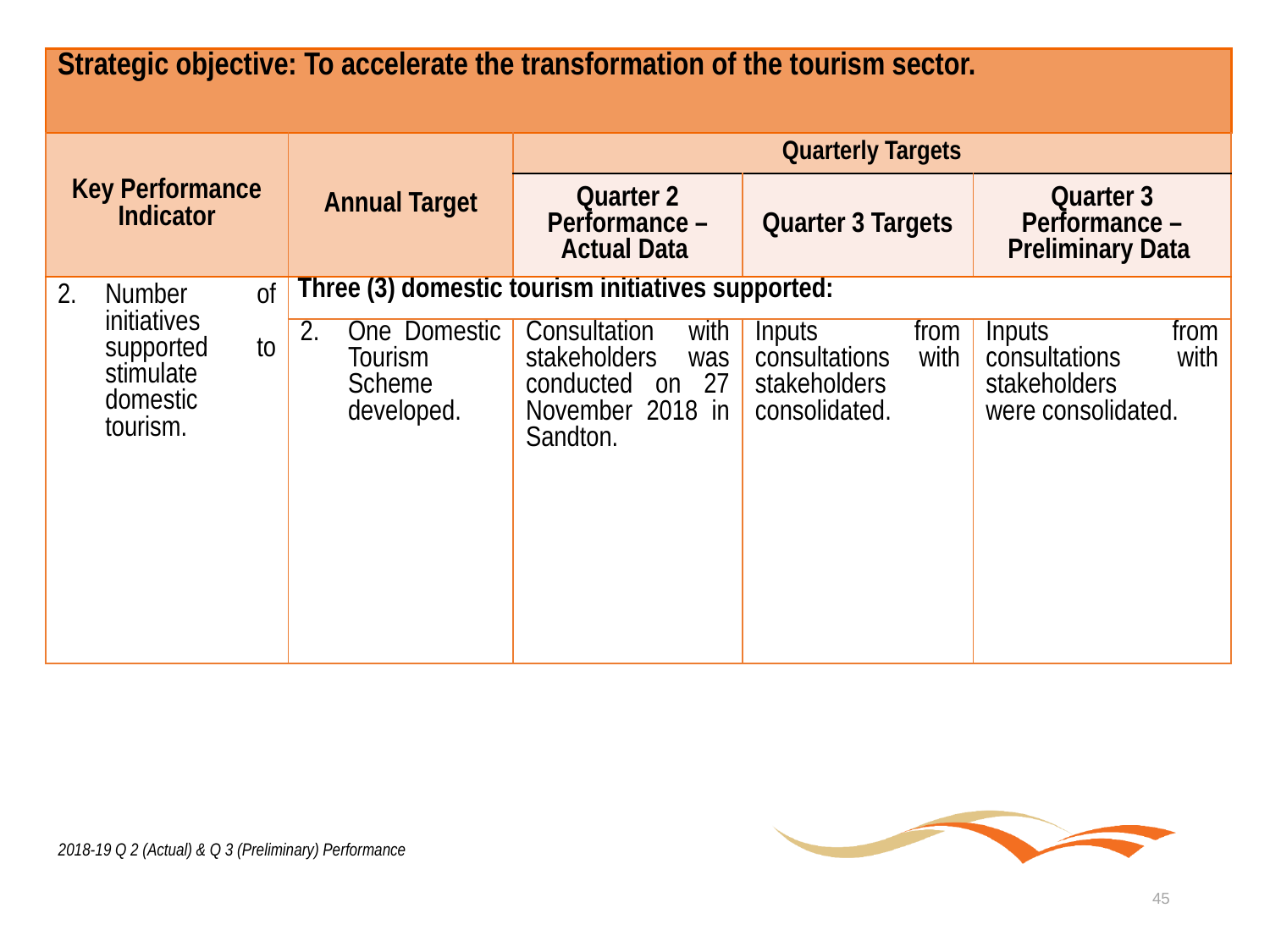

| Strategic objective: To accelerate the transformation of the tourism sector. |  |  |  |  |
| --- | --- | --- | --- | --- |
| Key Performance Indicator | Annual Target | Quarterly Targets |  |  |
|  |  | Quarter 2 Performance – Actual Data | Quarter 3 Targets | Quarter 3 Performance – Preliminary Data |
| Number of initiatives supported to stimulate domestic tourism. | Three (3) domestic tourism initiatives supported: |  |  |  |
|  | One Domestic Tourism Scheme developed. | Consultation with stakeholders was conducted on 27 November 2018 in Sandton. | Inputs from consultations with stakeholders consolidated. | Inputs from consultations with stakeholders were consolidated. |
2018-19 Q 2 (Actual) & Q 3 (Preliminary) Performance
45